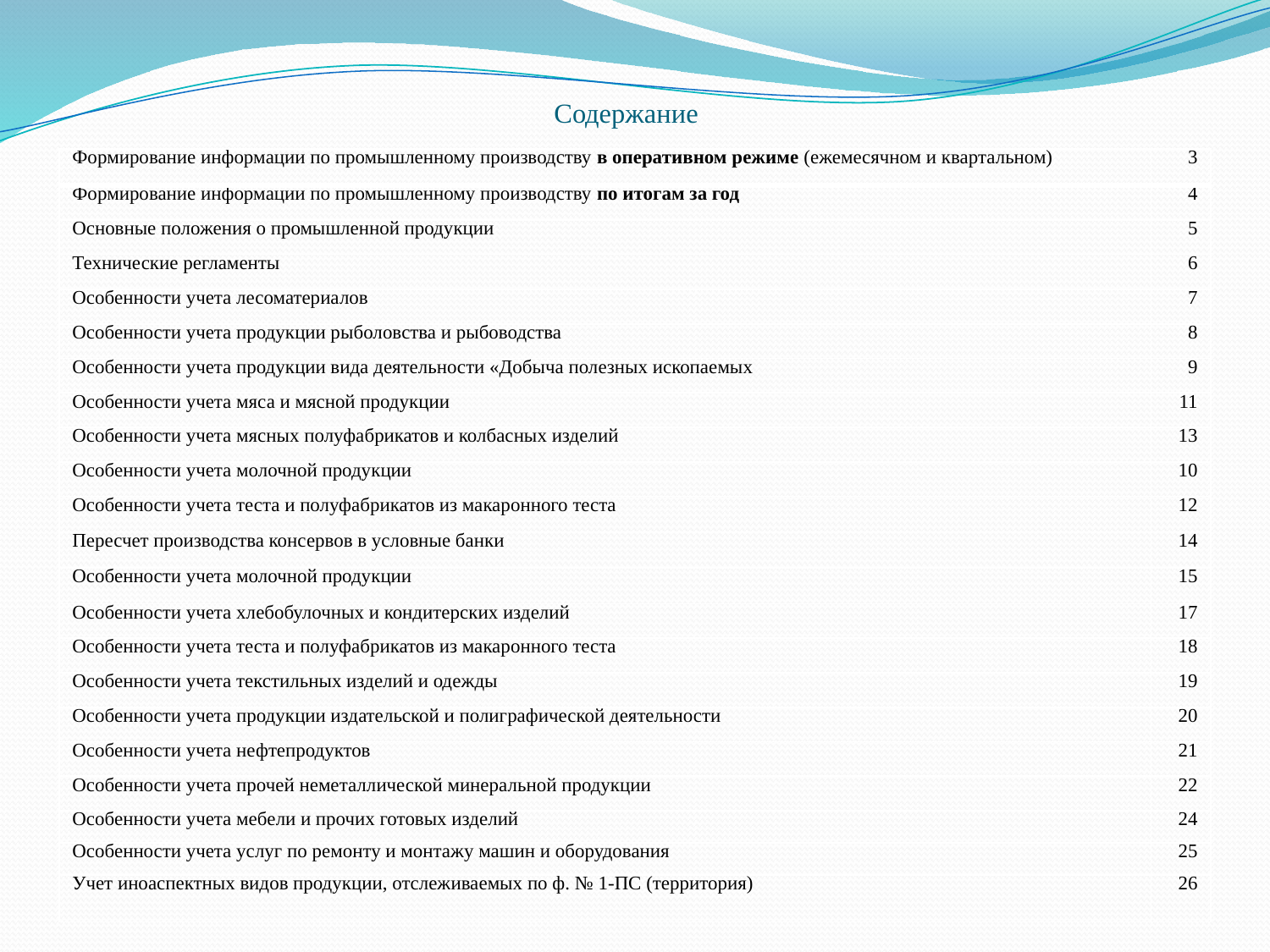

# Содержание
| Формирование информации по промышленному производству в оперативном режиме (ежемесячном и квартальном) | 3 |
| --- | --- |
| Формирование информации по промышленному производству по итогам за год | 4 |
| Основные положения о промышленной продукции | 5 |
| Технические регламенты | 6 |
| Особенности учета лесоматериалов | 7 |
| Особенности учета продукции рыболовства и рыбоводства | 8 |
| Особенности учета продукции вида деятельности «Добыча полезных ископаемых | 9 |
| Особенности учета мяса и мясной продукции | 11 |
| Особенности учета мясных полуфабрикатов и колбасных изделий | 13 |
| Особенности учета молочной продукции | 10 |
| Особенности учета теста и полуфабрикатов из макаронного теста | 12 |
| Пересчет производства консервов в условные банки | 14 |
| Особенности учета молочной продукции | 15 |
| Особенности учета хлебобулочных и кондитерских изделий | 17 |
| Особенности учета теста и полуфабрикатов из макаронного теста | 18 |
| Особенности учета текстильных изделий и одежды | 19 |
| Особенности учета продукции издательской и полиграфической деятельности | 20 |
| Особенности учета нефтепродуктов | 21 |
| Особенности учета прочей неметаллической минеральной продукции | 22 |
| Особенности учета мебели и прочих готовых изделий | 24 |
| Особенности учета услуг по ремонту и монтажу машин и оборудования | 25 |
| Учет иноаспектных видов продукции, отслеживаемых по ф. № 1-ПС (территория) | 26 |